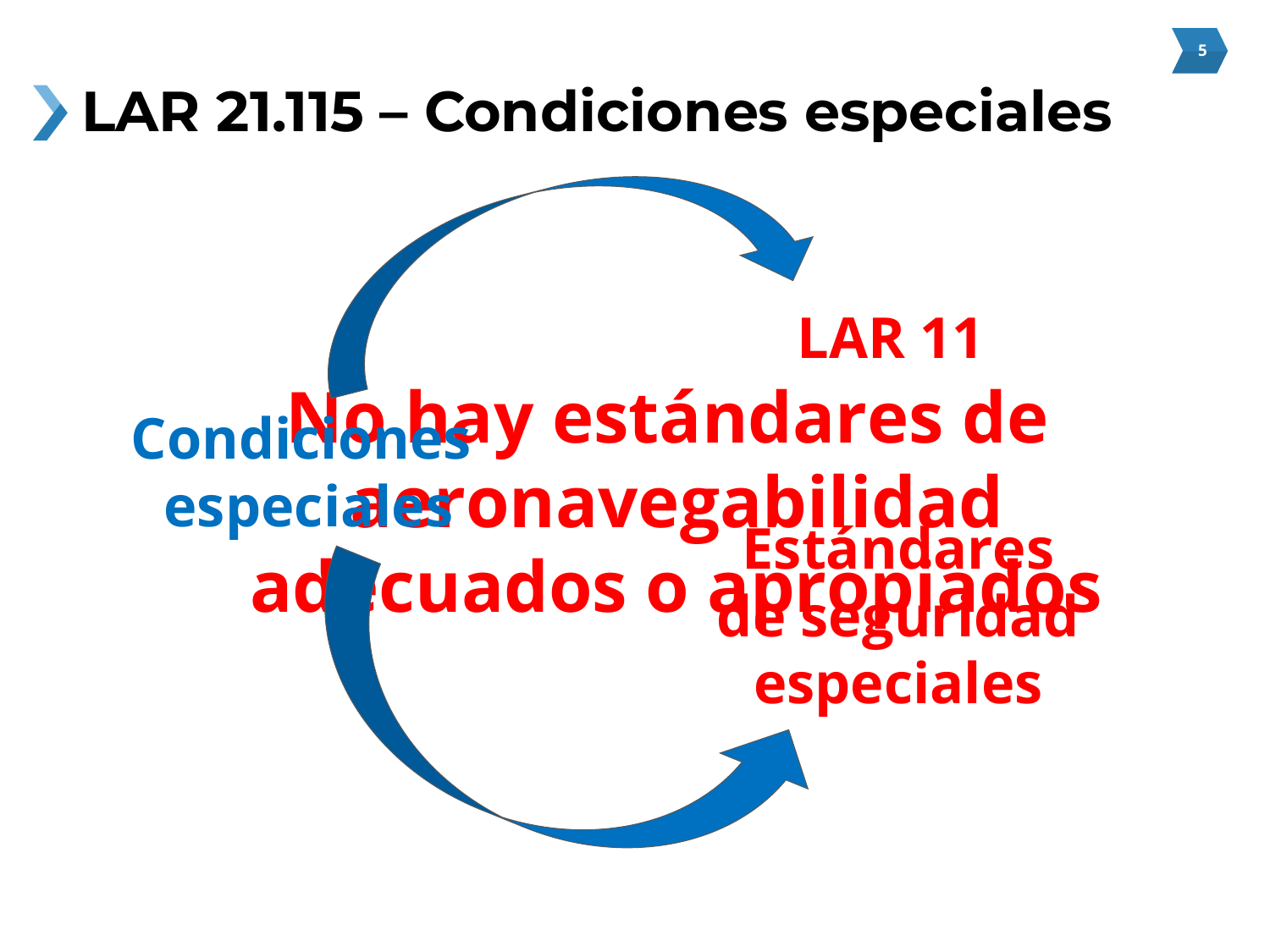

# LAR 21.115 – Condiciones especiales

LAR 11
No hay estándares de
aeronavegabilidad
adecuados o apropiados
Condiciones
especiales
Estándares
de seguridad
especiales